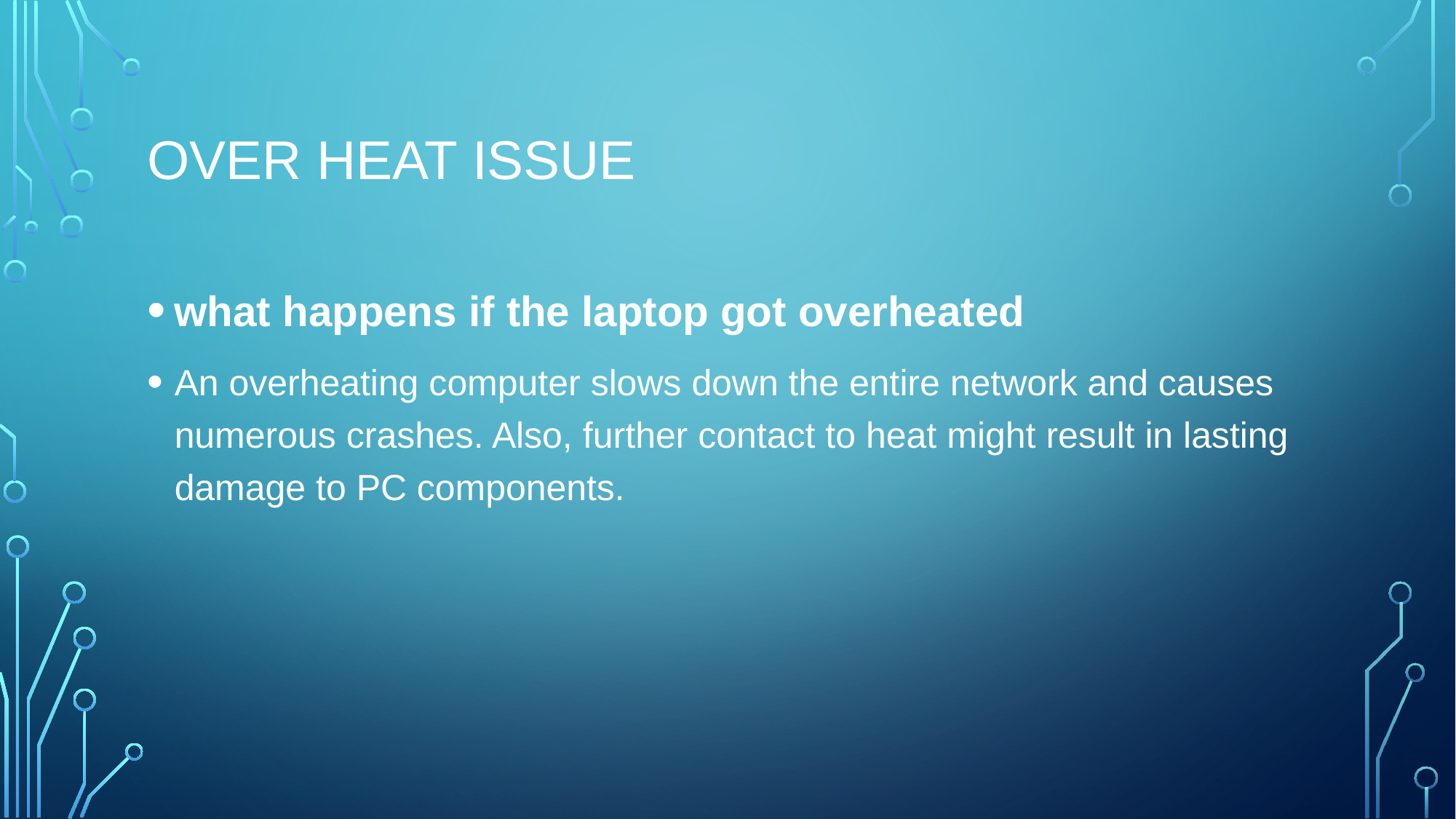

# Over heat issue
what happens if the laptop got overheated
An overheating computer slows down the entire network and causes numerous crashes. Also, further contact to heat might result in lasting damage to PC components.